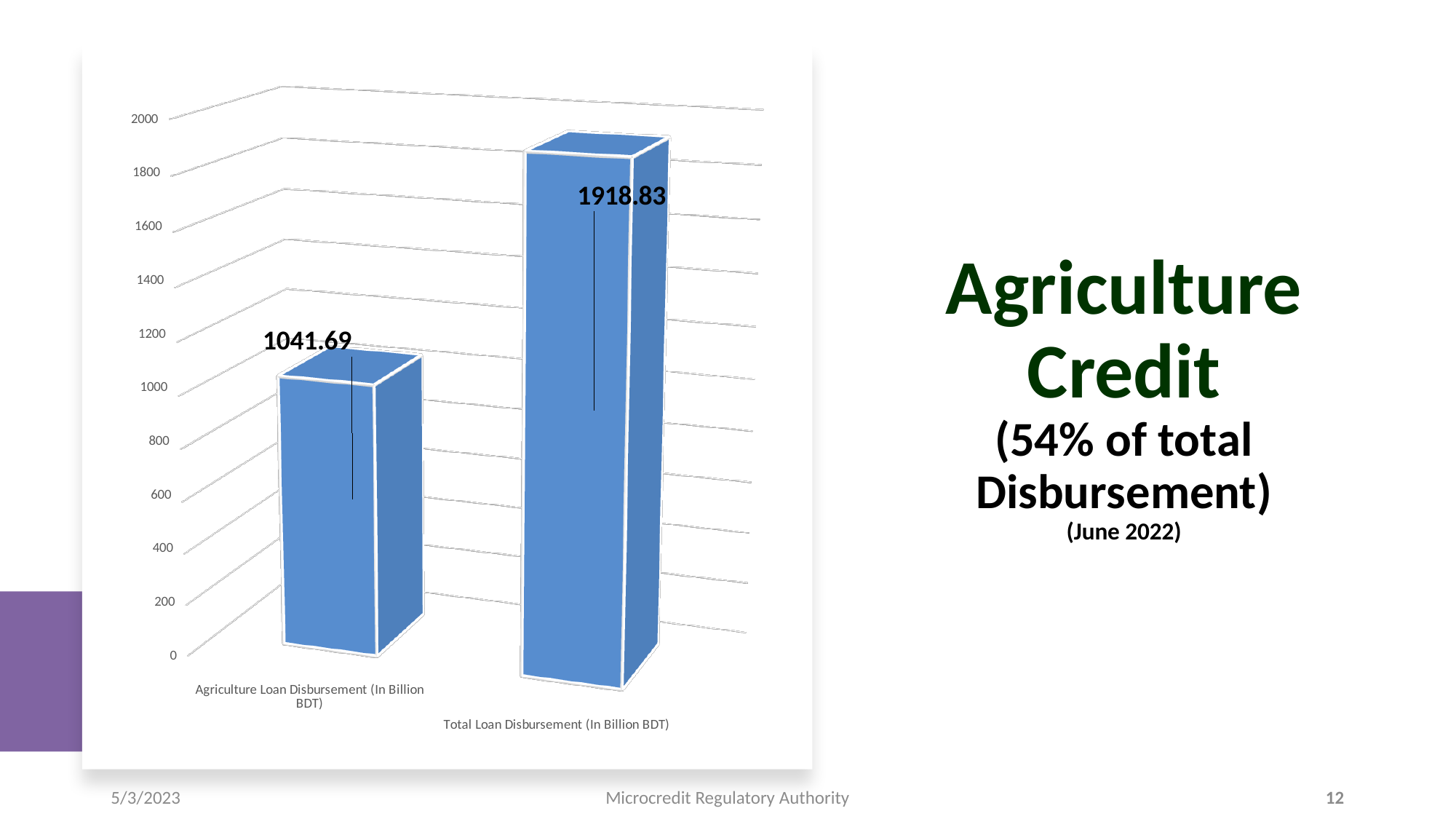

[unsupported chart]

# Agriculture Credit (54% of total Disbursement) (June 2022)

5/3/2023
Microcredit Regulatory Authority
12